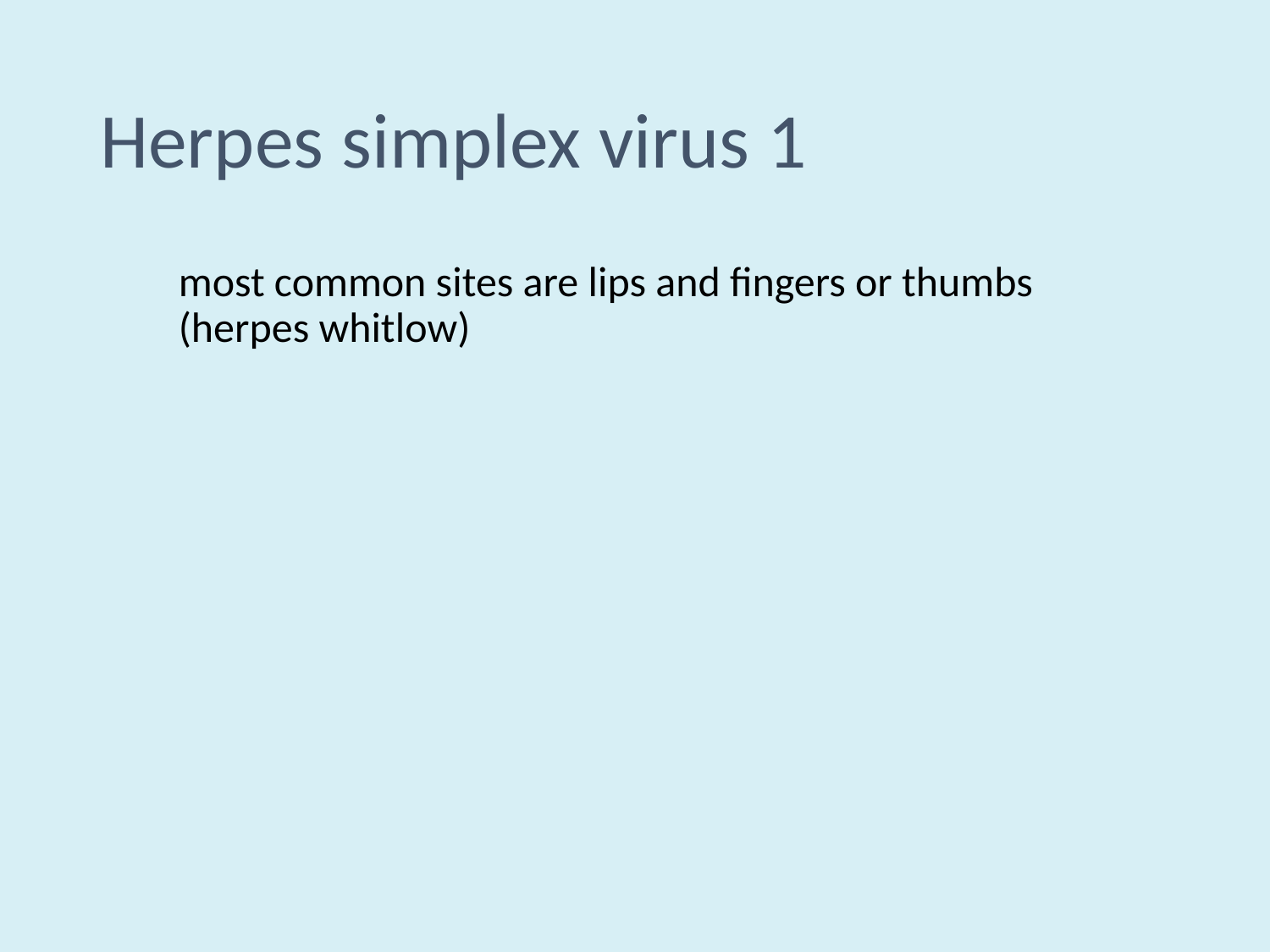

# Herpes simplex virus 1
most common sites are lips and fingers or thumbs (herpes whitlow)